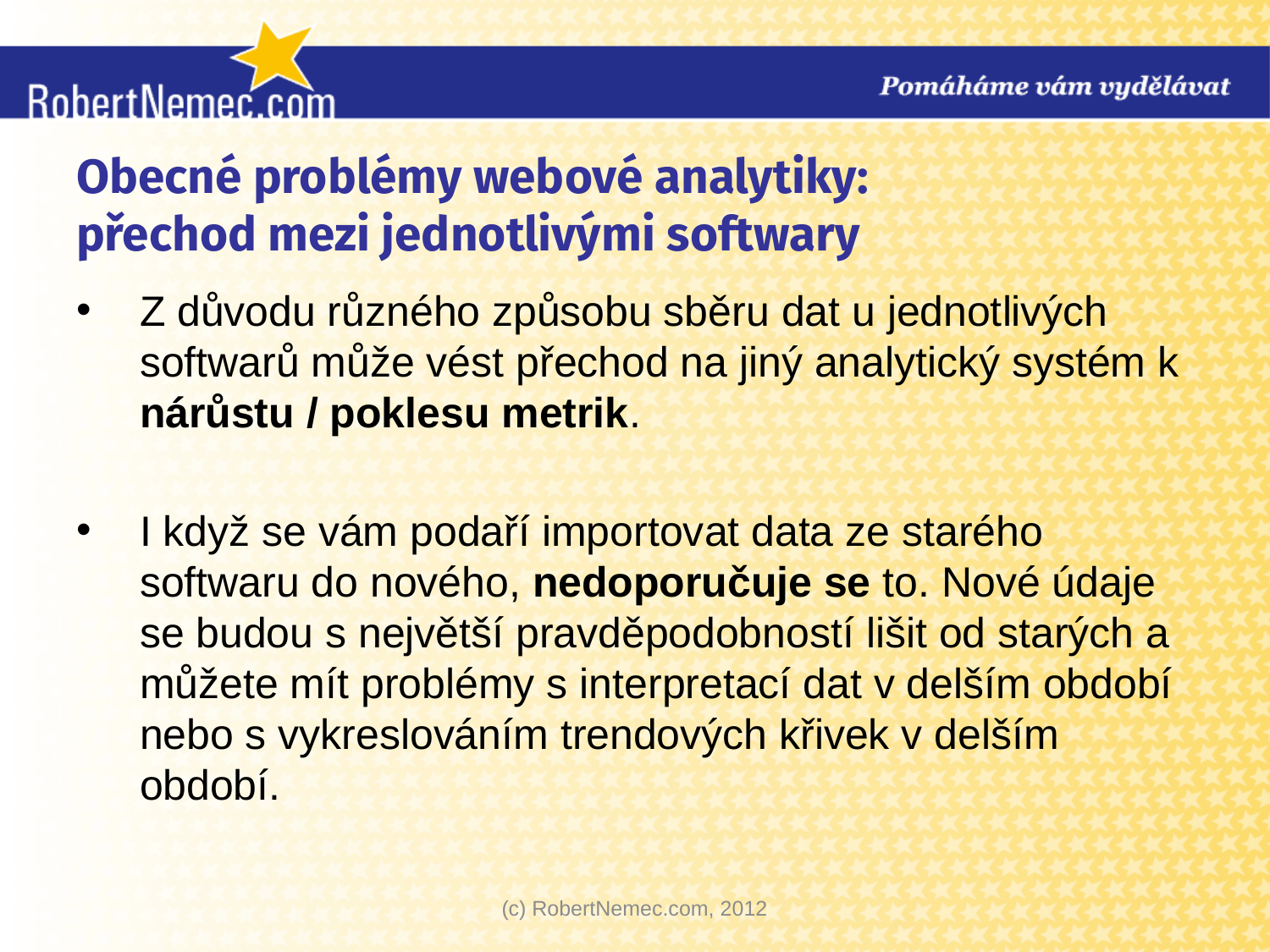

# Obecné problémy webové analytiky: přechod mezi jednotlivými softwary
Z důvodu různého způsobu sběru dat u jednotlivých softwarů může vést přechod na jiný analytický systém k nárůstu / poklesu metrik.

I když se vám podaří importovat data ze starého softwaru do nového, nedoporučuje se to. Nové údaje se budou s největší pravděpodobností lišit od starých a můžete mít problémy s interpretací dat v delším období nebo s vykreslováním trendových křivek v delším období.
(c) RobertNemec.com, 2012